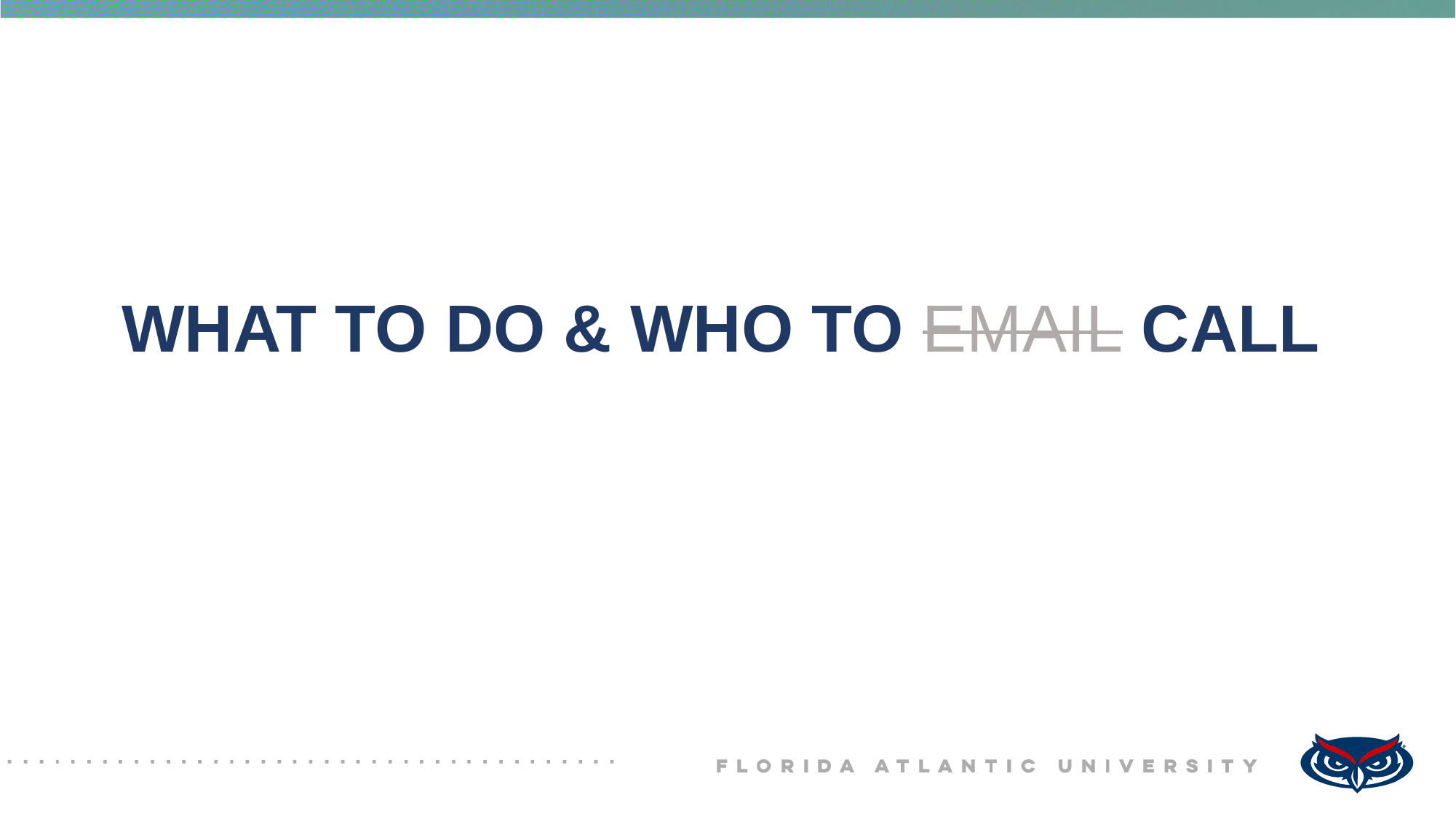

WHAT TO DO & WHO TO EMAIL CALL